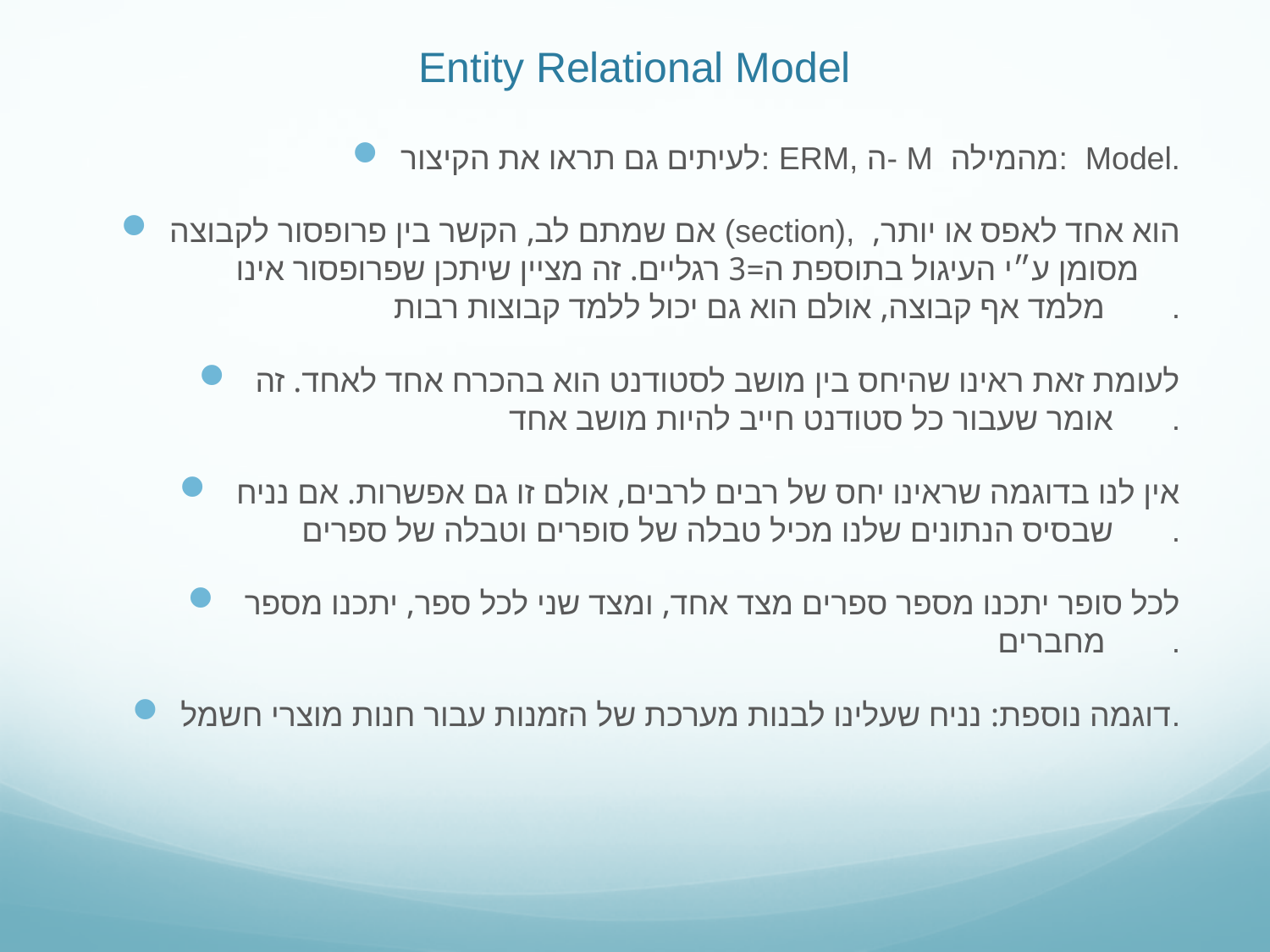

# Entity Relational Model
לעיתים גם תראו את הקיצור: ERM, ה- M  מהמילה:  Model.
אם שמתם לב, הקשר בין פרופסור לקבוצה (section), הוא אחד לאפס או יותר,
     מסומן ע״י העיגול בתוספת ה=3 רגליים. זה מציין שיתכן שפרופסור אינו
        מלמד אף קבוצה, אולם הוא גם יכול ללמד קבוצות רבות.
לעומת זאת ראינו שהיחס בין מושב לסטודנט הוא בהכרח אחד לאחד. זה
       אומר שעבור כל סטודנט חייב להיות מושב אחד.
אין לנו בדוגמה שראינו יחס של רבים לרבים, אולם זו גם אפשרות. אם נניח
       שבסיס הנתונים שלנו מכיל טבלה של סופרים וטבלה של ספרים.
לכל סופר יתכנו מספר ספרים מצד אחד, ומצד שני לכל ספר, יתכנו מספר
        מחברים.
דוגמה נוספת: נניח שעלינו לבנות מערכת של הזמנות עבור חנות מוצרי חשמל.